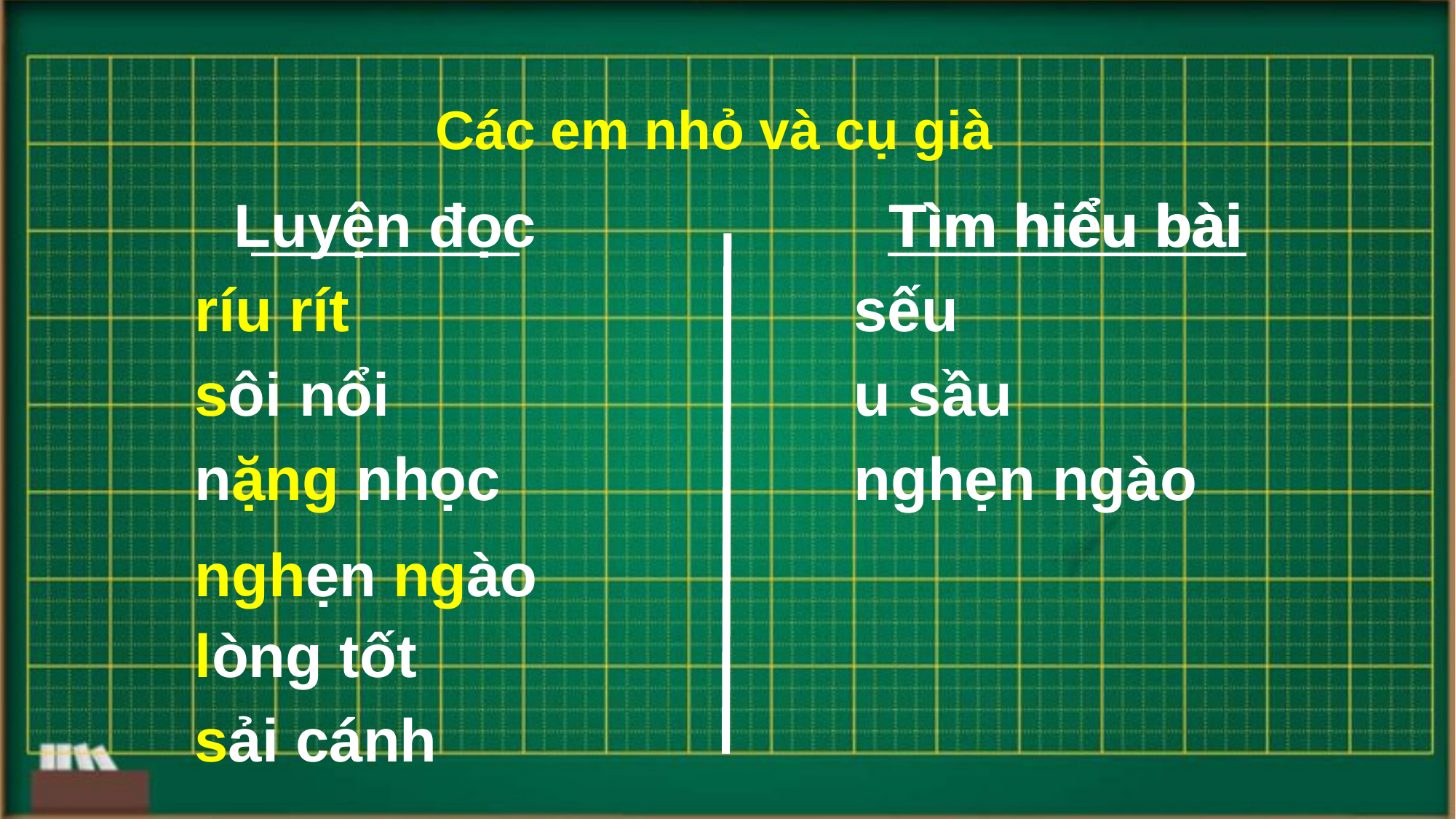

Các em nhỏ và cụ già
Luyện đọc
Tìm hiểu bài
Tìm hiểu bài
ríu rít
sếu
sôi nổi
u sầu
nặng nhọc
nghẹn ngào
nghẹn ngào
lòng tốt
sải cánh